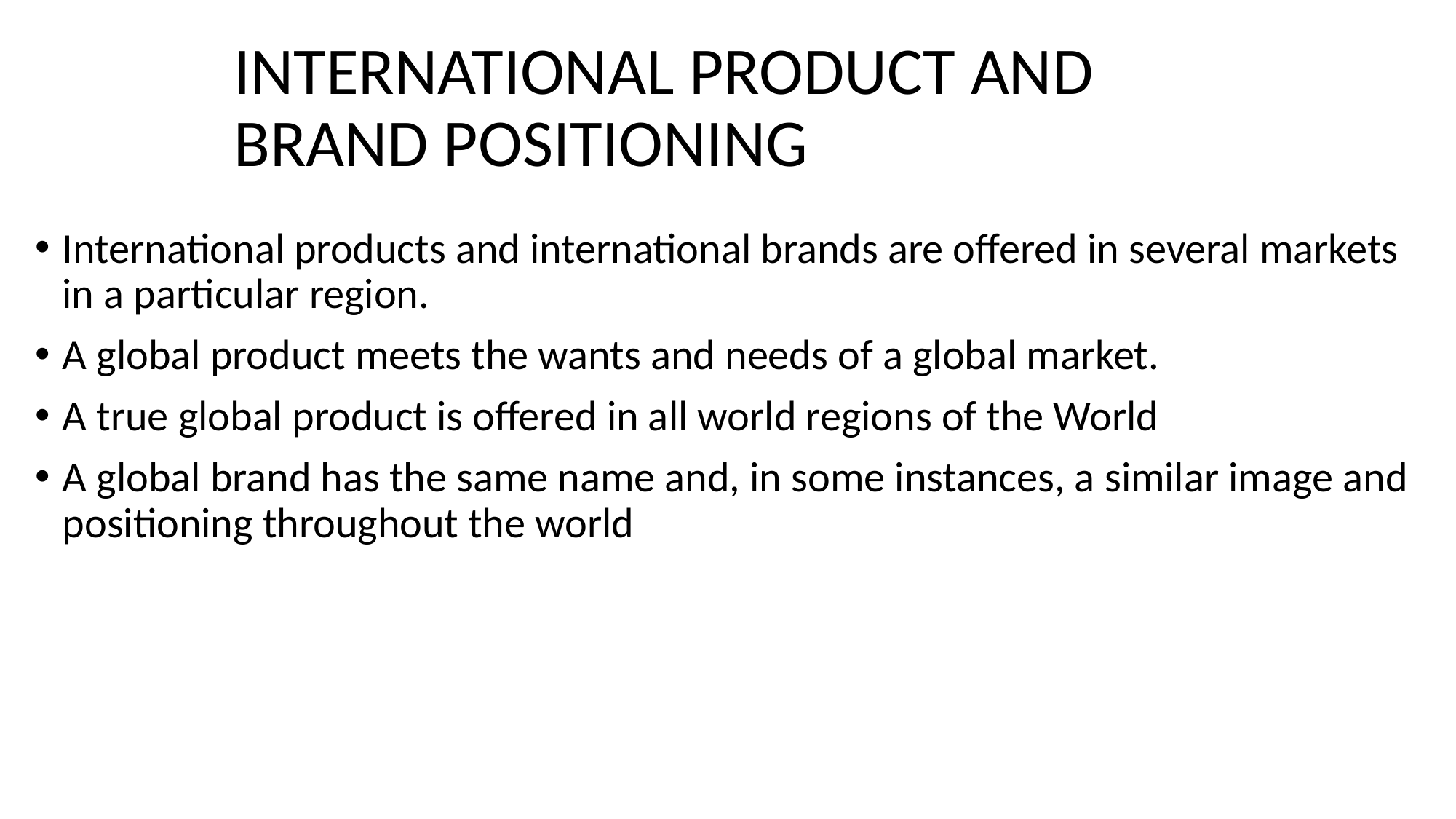

# INTERNATIONAL PRODUCT AND BRAND POSITIONING
International products and international brands are offered in several markets in a particular region.
A global product meets the wants and needs of a global market.
A true global product is offered in all world regions of the World
A global brand has the same name and, in some instances, a similar image and positioning throughout the world